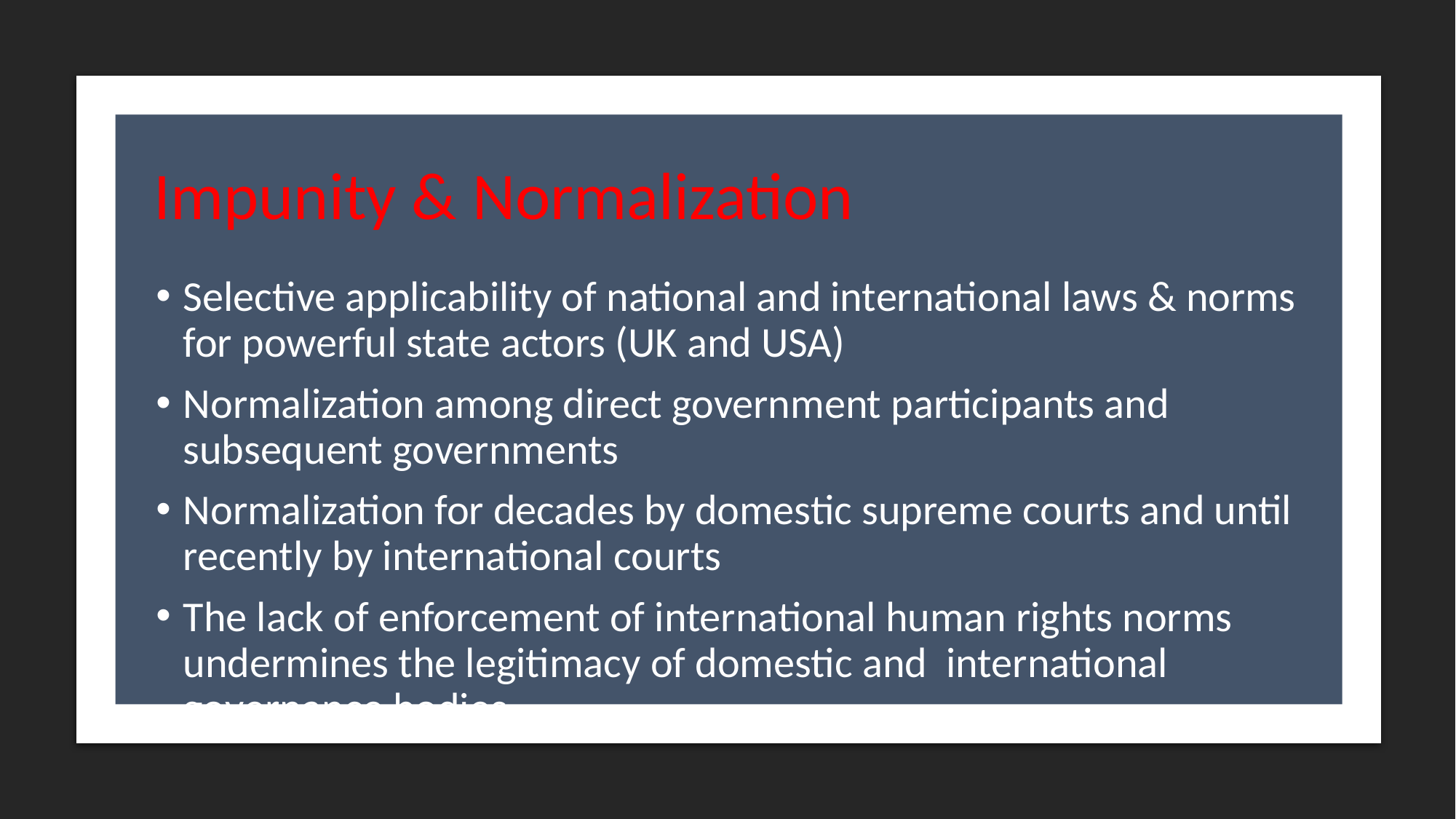

# Impunity & Normalization
Selective applicability of national and international laws & norms for powerful state actors (UK and USA)
Normalization among direct government participants and subsequent governments
Normalization for decades by domestic supreme courts and until recently by international courts
The lack of enforcement of international human rights norms undermines the legitimacy of domestic and  international governance bodies